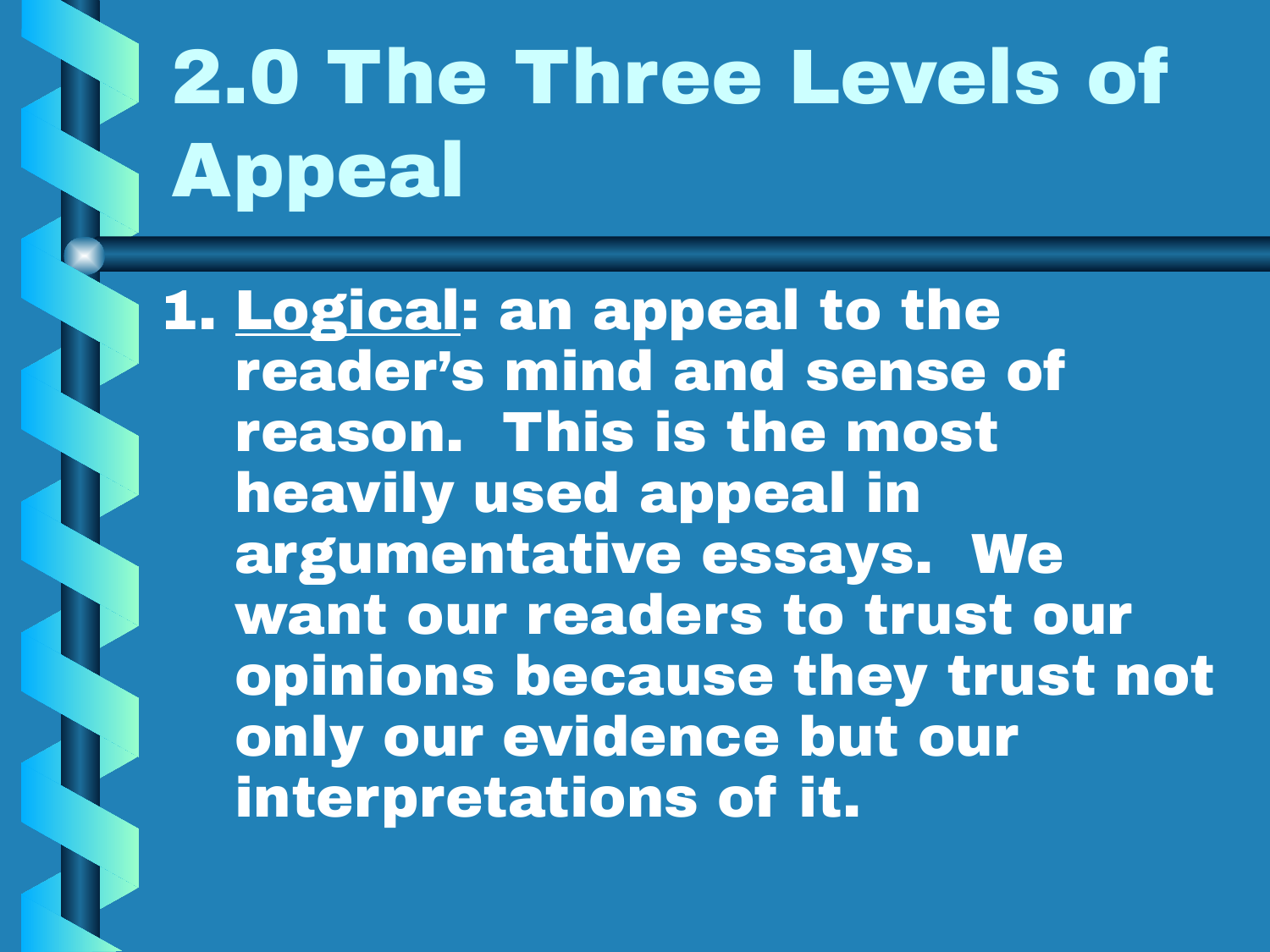

# 2.0 The Three Levels of Appeal
Logical: an appeal to the reader’s mind and sense of reason.  This is the most heavily used appeal in argumentative essays.  We want our readers to trust our opinions because they trust not only our evidence but our interpretations of it.